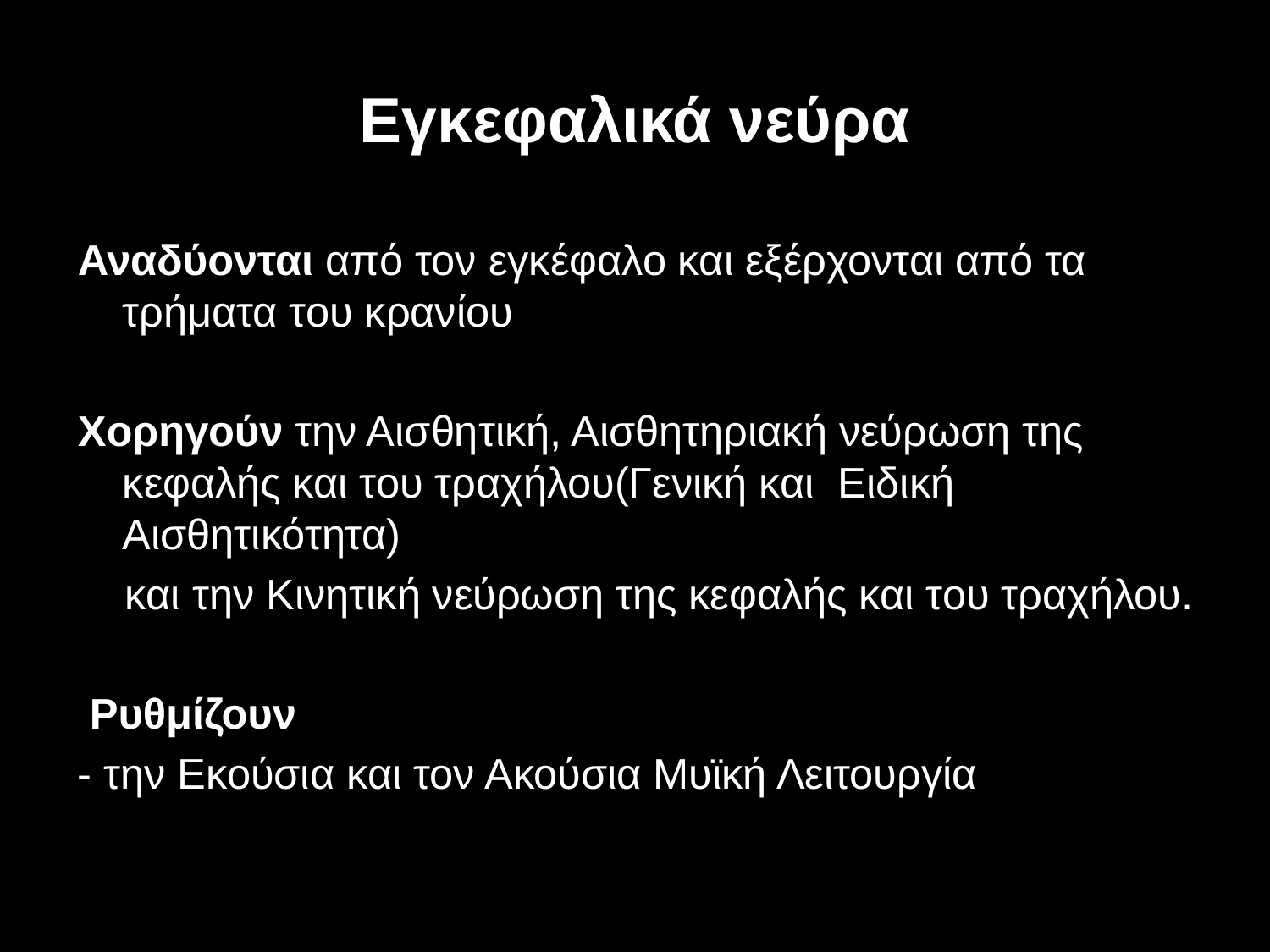

# Εγκεφαλικά νεύρα
Αναδύονται από τον εγκέφαλο και εξέρχονται από τα τρήματα του κρανίου

Χορηγούν την Αισθητική, Αισθητηριακή νεύρωση της κεφαλής και του τραχήλου(Γενική και  Ειδική Αισθητικότητα)
    και την Κινητική νεύρωση της κεφαλής και του τραχήλου.

 Ρυθμίζουν
- την Εκούσια και τον Ακούσια Μυϊκή Λειτουργία